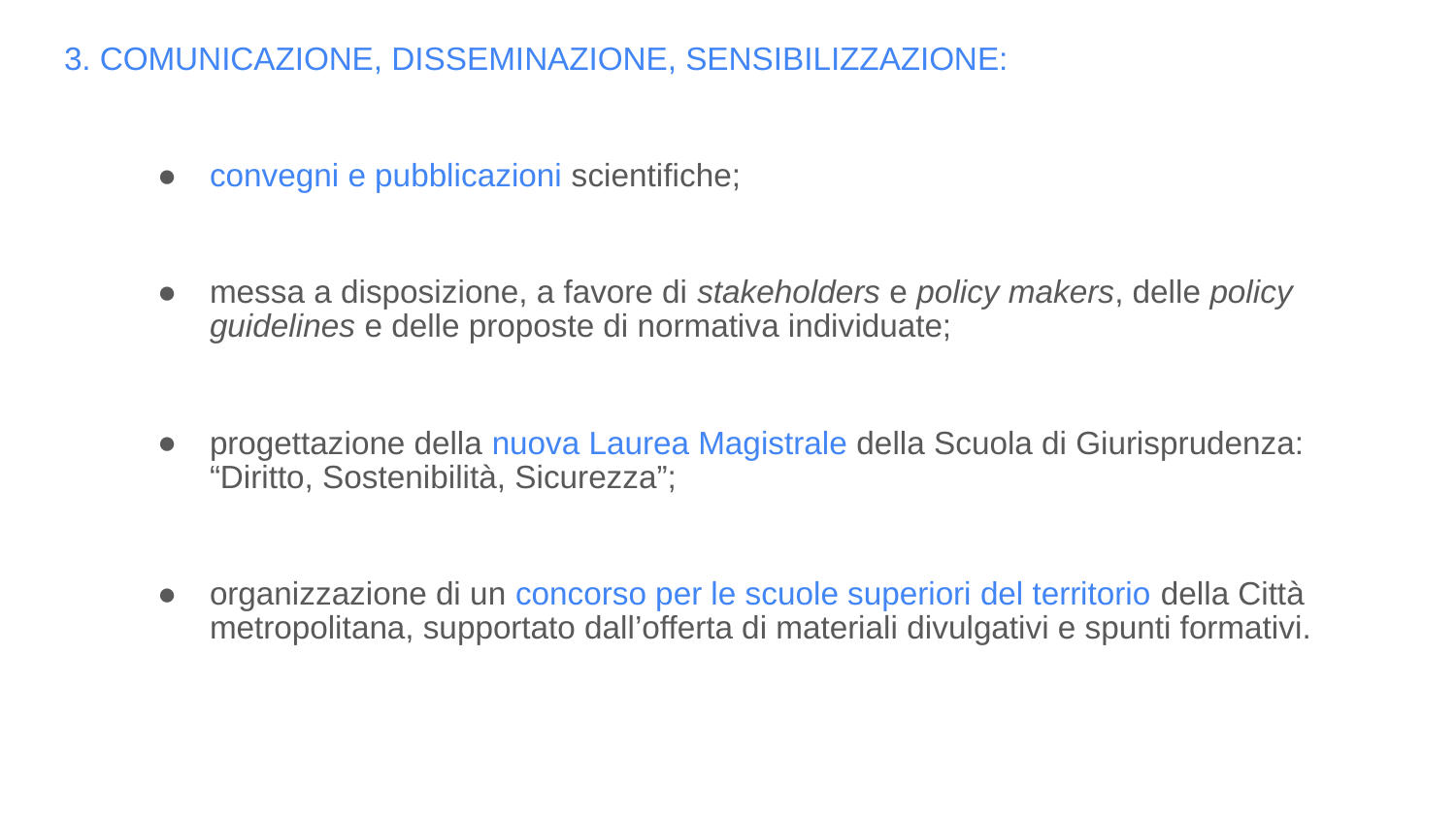

3. COMUNICAZIONE, DISSEMINAZIONE, SENSIBILIZZAZIONE:

convegni e pubblicazioni scientifiche;

messa a disposizione, a favore di stakeholders e policy makers, delle policy guidelines e delle proposte di normativa individuate;

progettazione della nuova Laurea Magistrale della Scuola di Giurisprudenza: “Diritto, Sostenibilità, Sicurezza”;

organizzazione di un concorso per le scuole superiori del territorio della Città metropolitana, supportato dall’offerta di materiali divulgativi e spunti formativi.